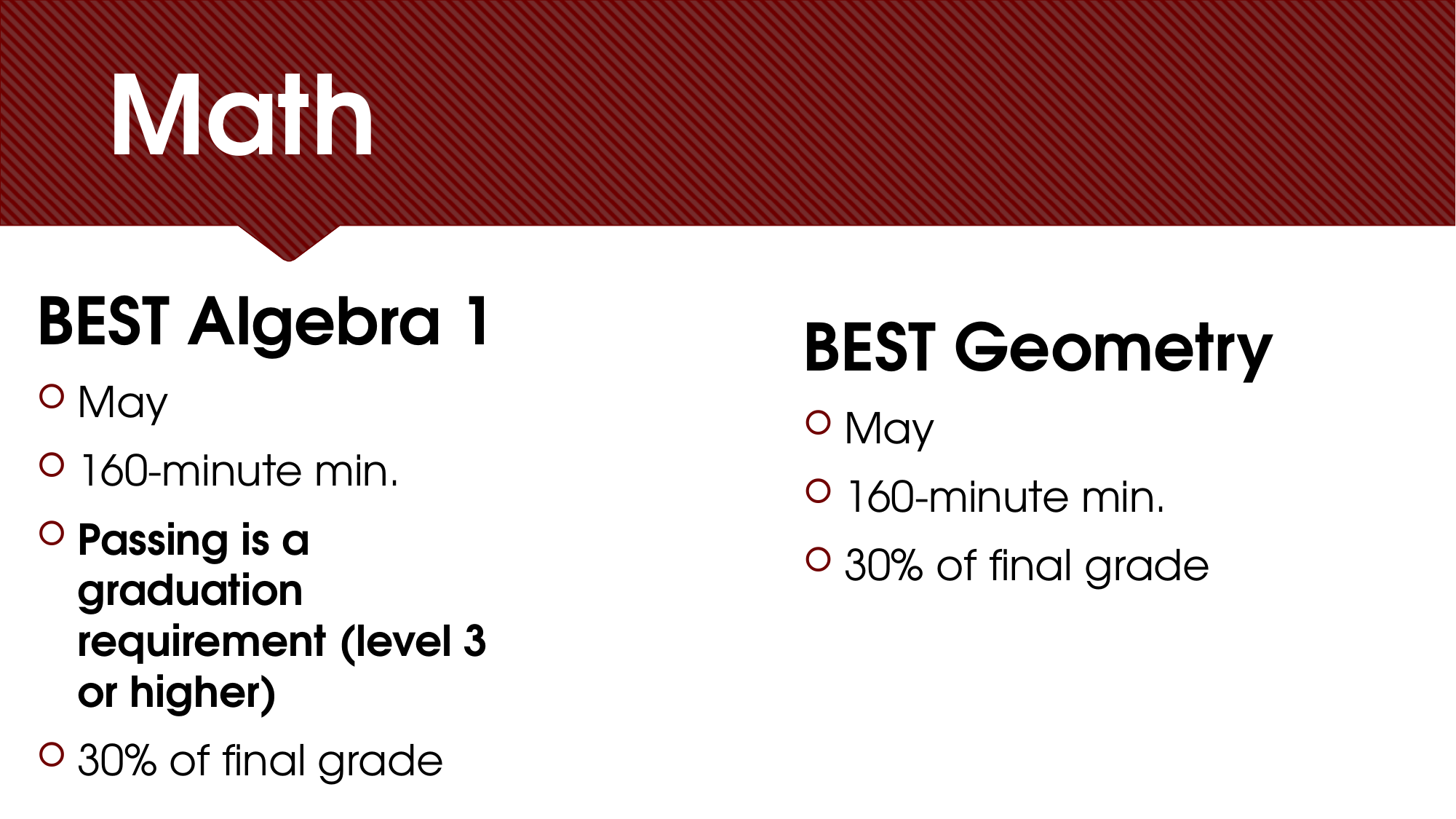

# Math
BEST Geometry
May
160-minute min.
30% of final grade
BEST Algebra 1
May
160-minute min.
Passing is a graduation requirement (level 3 or higher)
30% of final grade